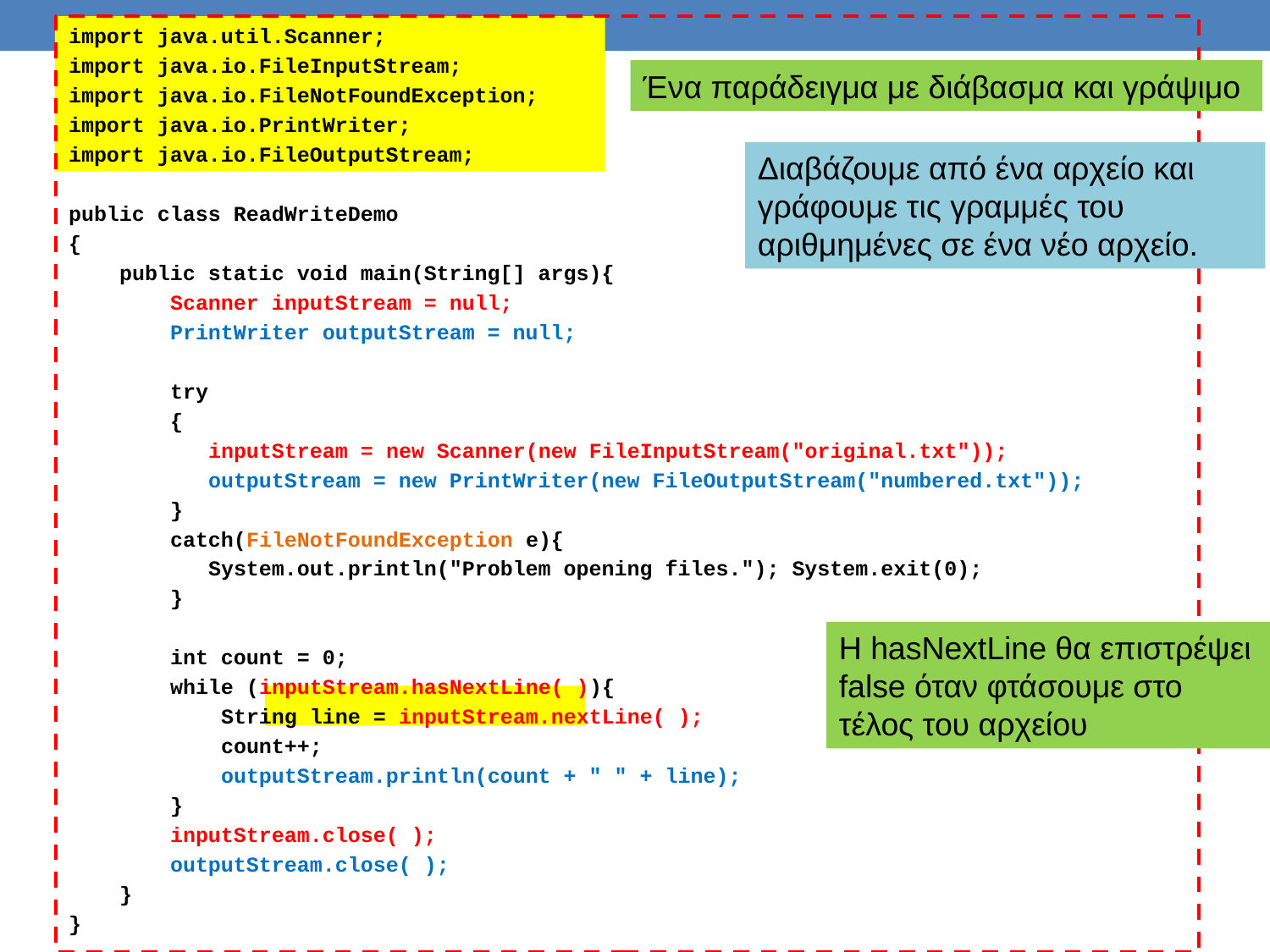

import java.util.Scanner;
import java.io.FileInputStream;
import java.io.FileNotFoundException;
import java.io.PrintWriter;
import java.io.FileOutputStream;

public class ReadWriteDemo
{
    public static void main(String[] args){
        Scanner inputStream = null;
        PrintWriter outputStream = null;

        try
        {
           inputStream = new Scanner(new FileInputStream("original.txt"));
           outputStream = new PrintWriter(new FileOutputStream("numbered.txt"));
        }
        catch(FileNotFoundException e){
           System.out.println("Problem opening files."); System.exit(0);
        }

        int count = 0;
        while (inputStream.hasNextLine( )){
            String line = inputStream.nextLine( );
            count++;
            outputStream.println(count + " " + line);
        }
        inputStream.close( );
        outputStream.close( );
    }
}
Ένα παράδειγμα με διάβασμα και γράψιμο
Διαβάζουμε από ένα αρχείο και γράφουμε τις γραμμές του αριθμημένες σε ένα νέο αρχείο.
H hasNextLine θα επιστρέψει false όταν φτάσουμε στο τέλος του αρχείου